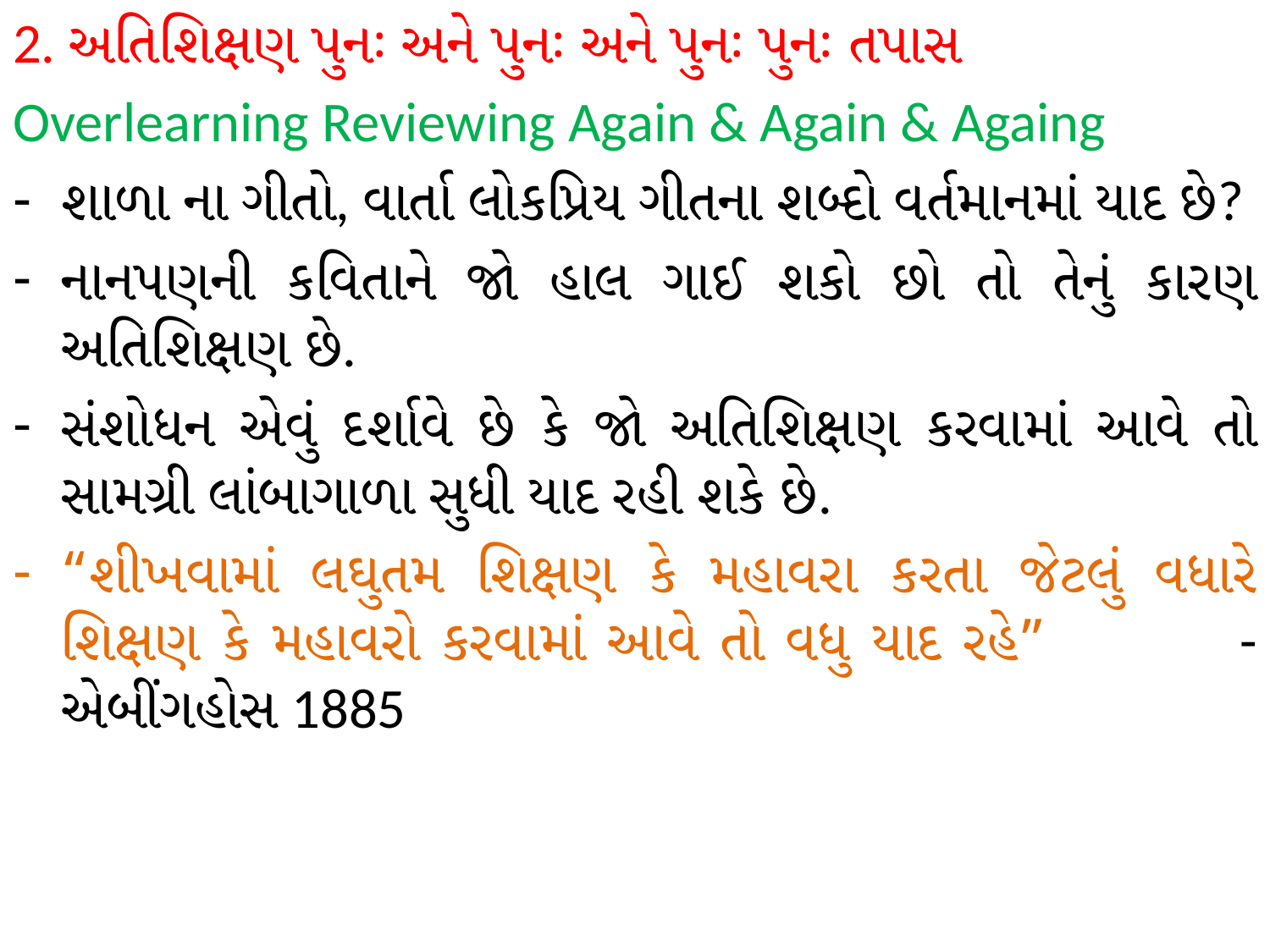

2. અતિશિક્ષણ પુનઃ અને પુનઃ અને પુનઃ પુનઃ તપાસ
Overlearning Reviewing Again & Again & Againg
શાળા ના ગીતો, વાર્તા લોકપ્રિય ગીતના શબ્દો વર્તમાનમાં યાદ છે?
નાનપણની કવિતાને જો હાલ ગાઈ શકો છો તો તેનું કારણ અતિશિક્ષણ છે.
સંશોધન એવું દર્શાવે છે કે જો અતિશિક્ષણ કરવામાં આવે તો સામગ્રી લાંબાગાળા સુધી યાદ રહી શકે છે.
“શીખવામાં લઘુતમ શિક્ષણ કે મહાવરા કરતા જેટલું વધારે શિક્ષણ કે મહાવરો કરવામાં આવે તો વધુ યાદ રહે”         - એબીંગહોસ 1885